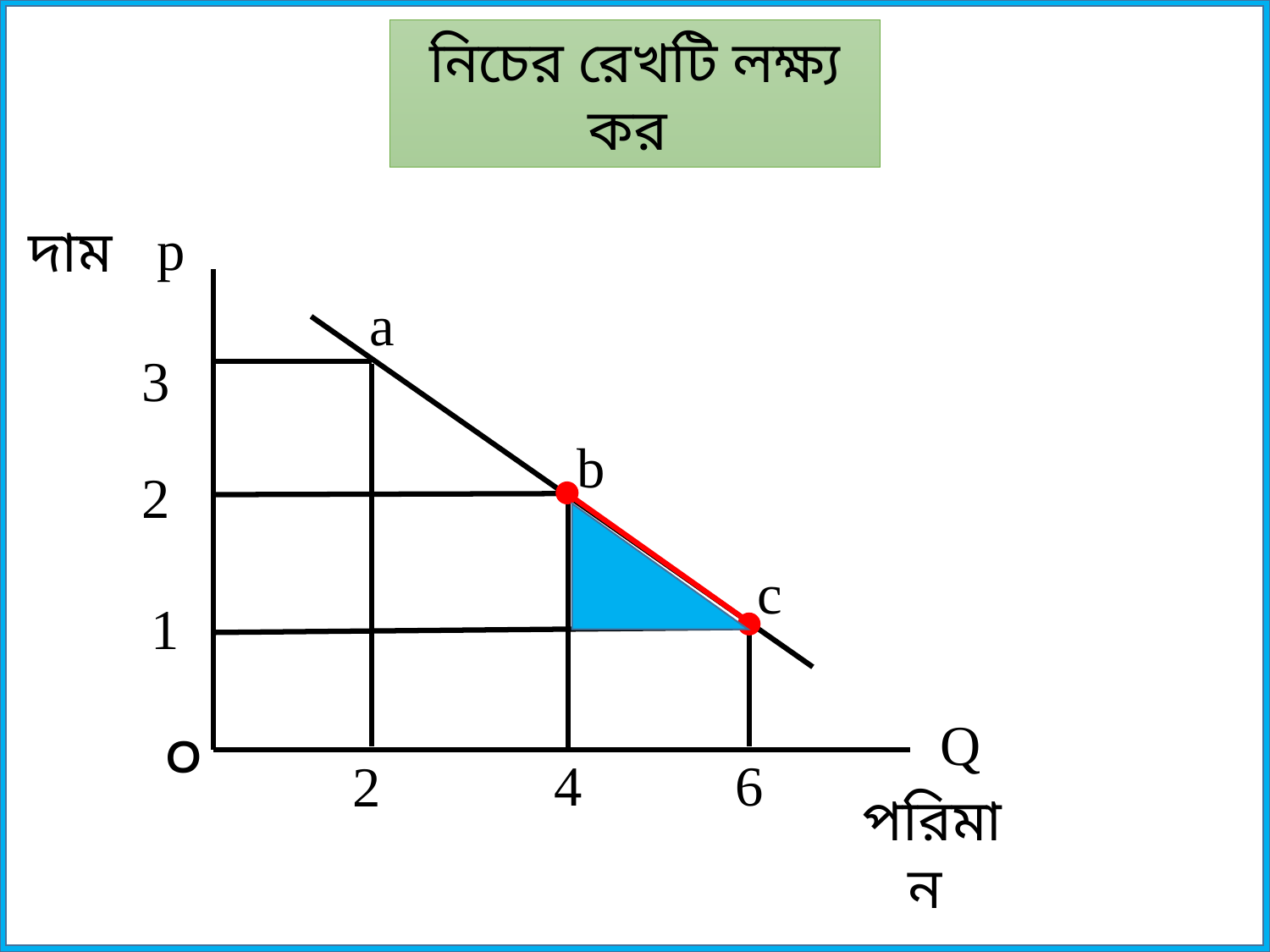

নিচের রেখটি লক্ষ্য কর
p
দাম
a
3
b
2

c
1

০
Q
6
4
2
পরিমান